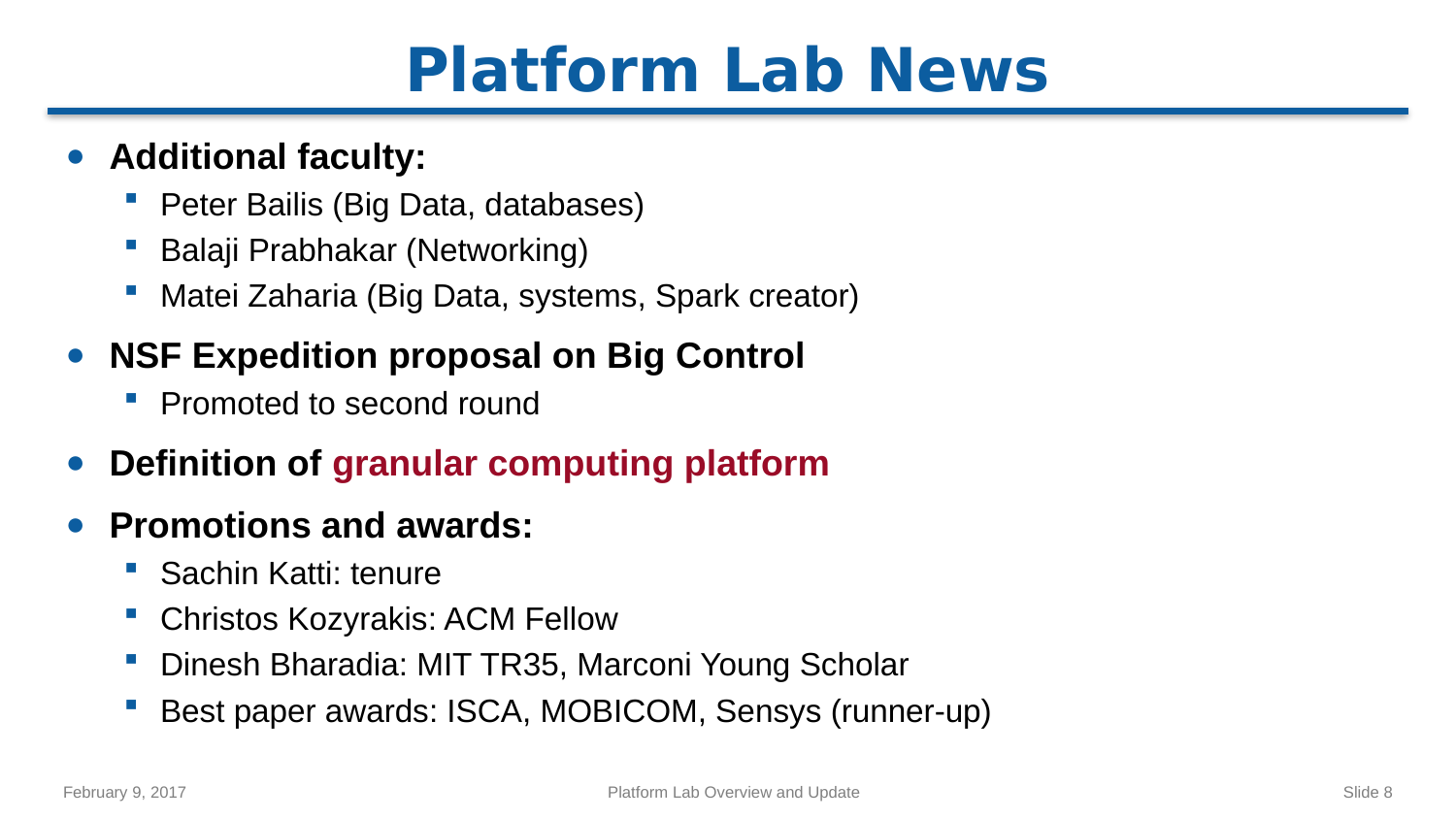

# Platform Lab News
Additional faculty:
Peter Bailis (Big Data, databases)
Balaji Prabhakar (Networking)
Matei Zaharia (Big Data, systems, Spark creator)
NSF Expedition proposal on Big Control
Promoted to second round
Definition of granular computing platform
Promotions and awards:
Sachin Katti: tenure
Christos Kozyrakis: ACM Fellow
Dinesh Bharadia: MIT TR35, Marconi Young Scholar
Best paper awards: ISCA, MOBICOM, Sensys (runner-up)
February 9, 2017
Platform Lab Overview and Update
Slide 8